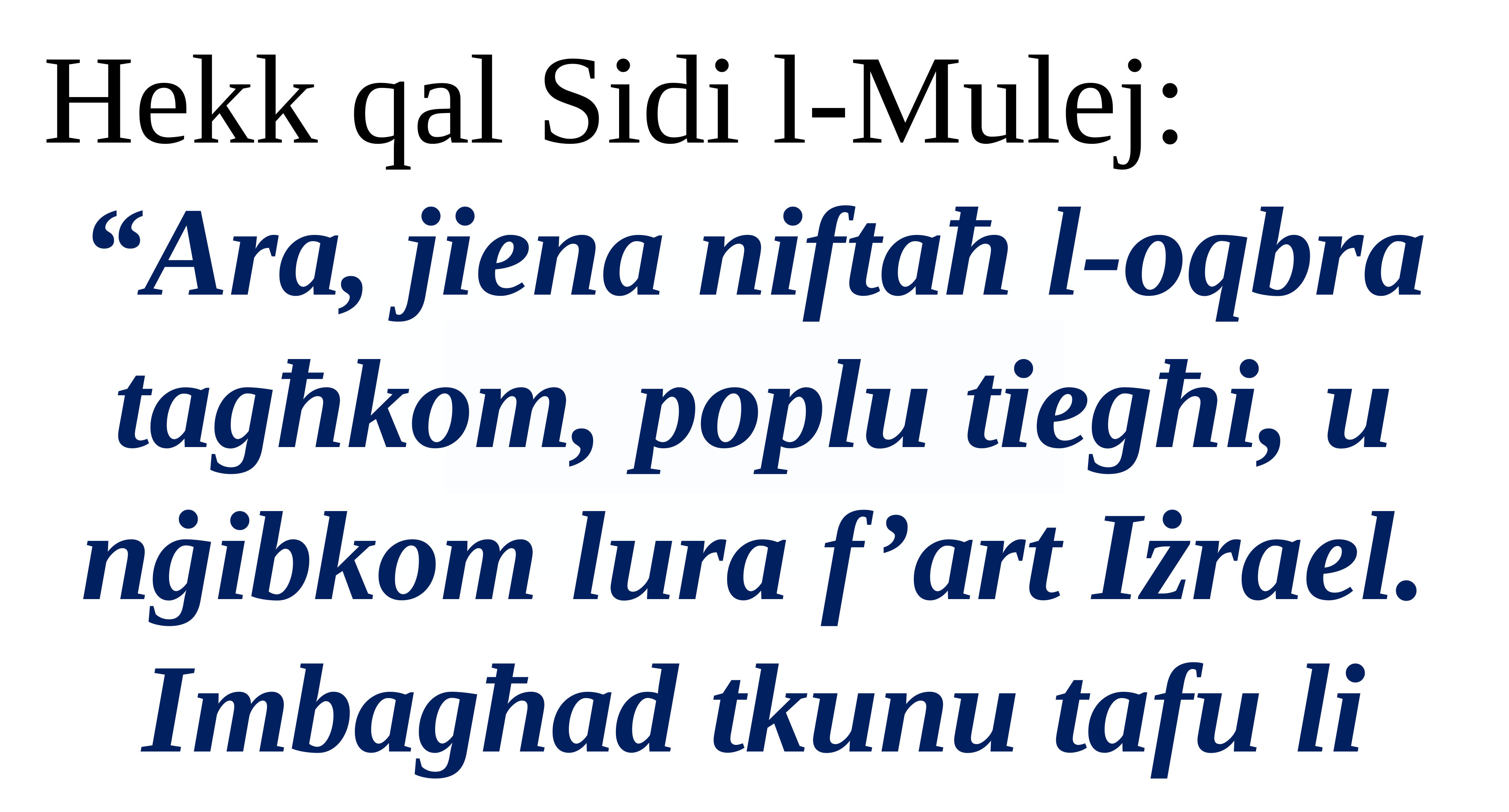

Hekk qal Sidi l-Mulej:
“Ara, jiena niftaħ l-oqbra tagħkom, poplu tiegħi, u nġibkom lura f’art Iżrael. Imbagħad tkunu tafu li